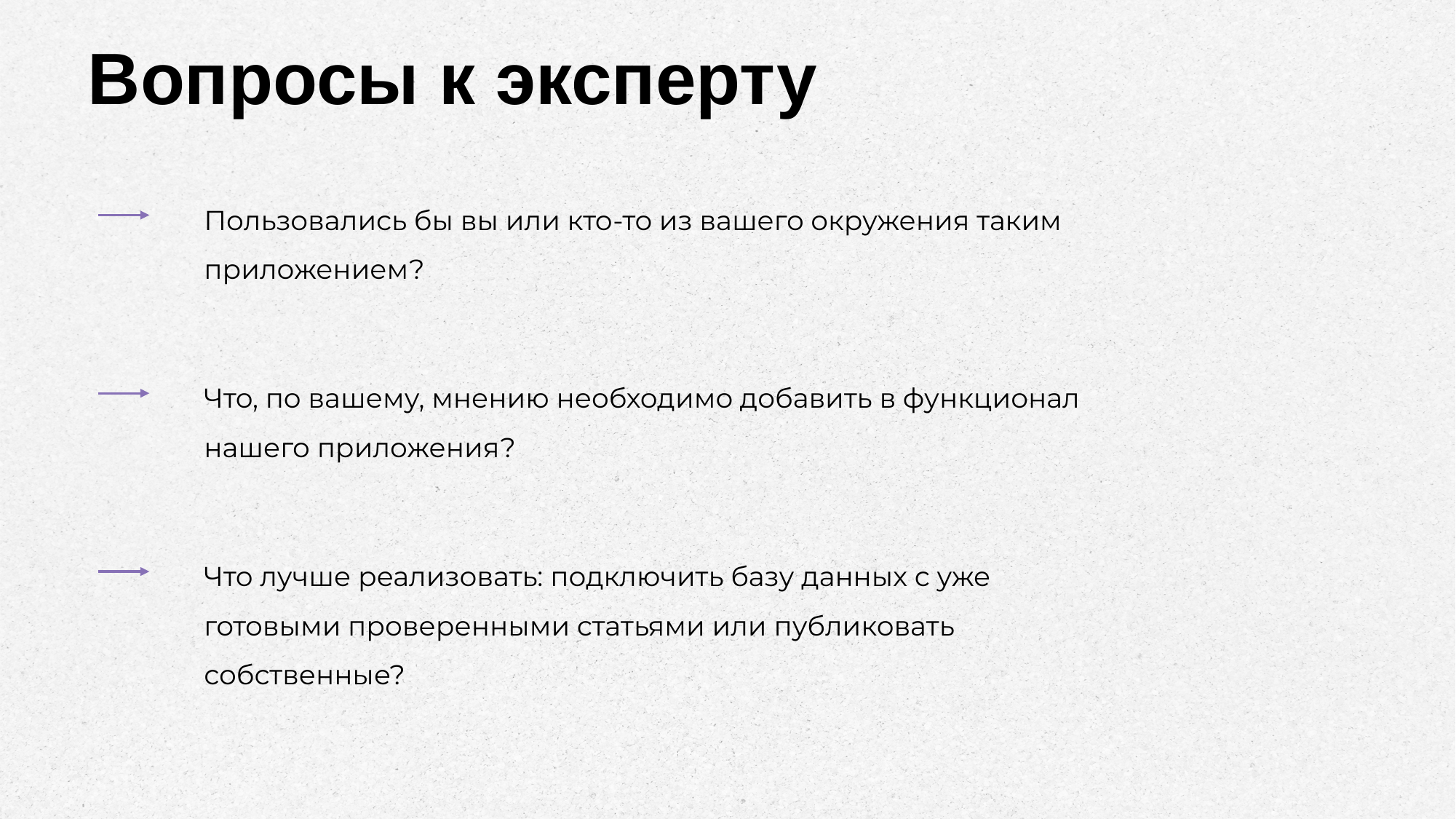

Вопросы к эксперту
Пользовались бы вы или кто-то из вашего окружения таким приложением?
Что, по вашему, мнению необходимо добавить в функционал нашего приложения?
Что лучше реализовать: подключить базу данных с уже готовыми проверенными статьями или публиковать собственные?